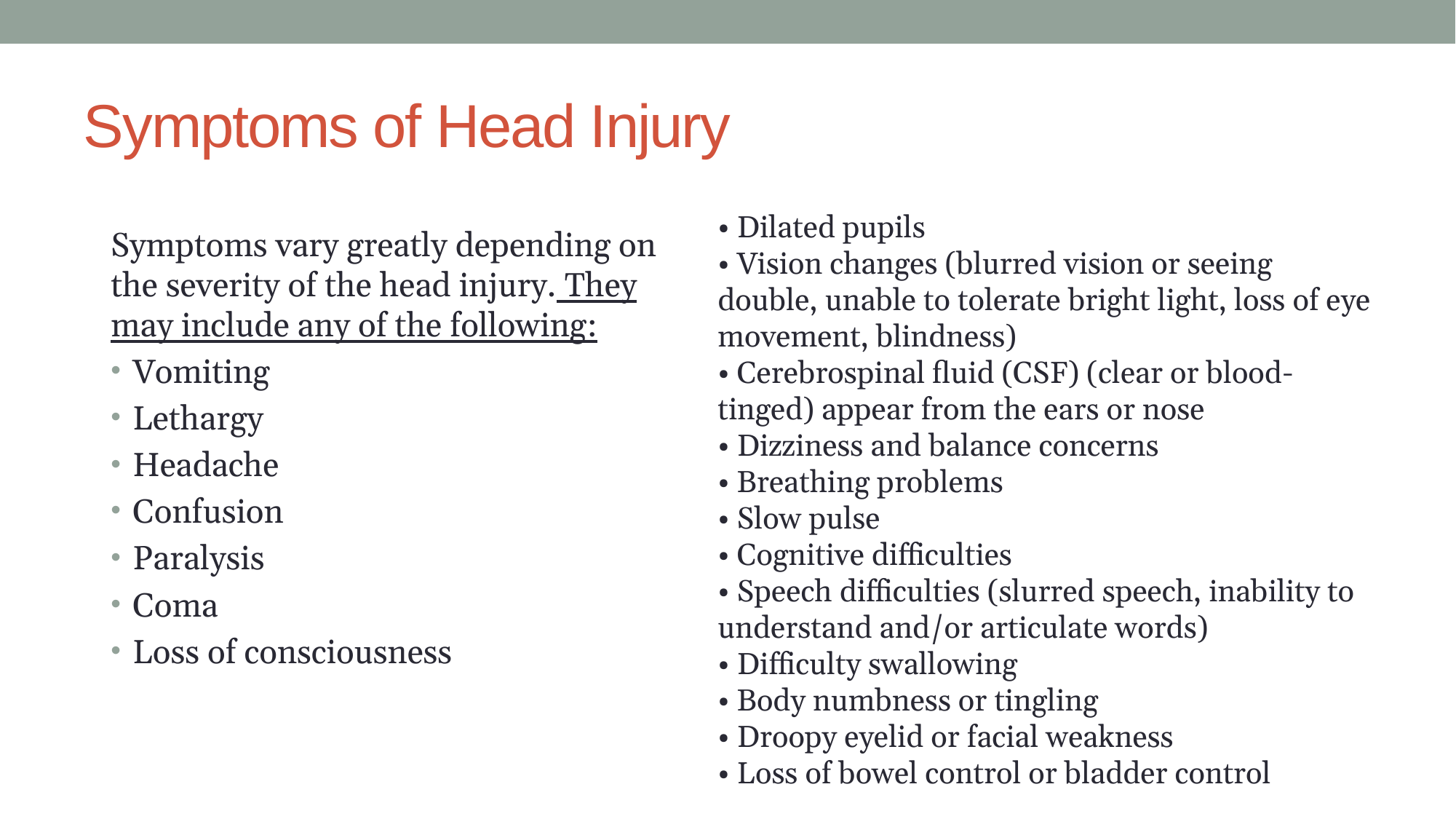

# Symptoms of Head Injury
• Dilated pupils
• Vision changes (blurred vision or seeing double, unable to tolerate bright light, loss of eye movement, blindness)
• Cerebrospinal fluid (CSF) (clear or blood-tinged) appear from the ears or nose
• Dizziness and balance concerns
• Breathing problems
• Slow pulse
• Cognitive difficulties
• Speech difficulties (slurred speech, inability to understand and/or articulate words)
• Difficulty swallowing
• Body numbness or tingling
• Droopy eyelid or facial weakness
• Loss of bowel control or bladder control
Symptoms vary greatly depending on the severity of the head injury. They may include any of the following:
Vomiting
Lethargy
Headache
Confusion
Paralysis
Coma
Loss of consciousness